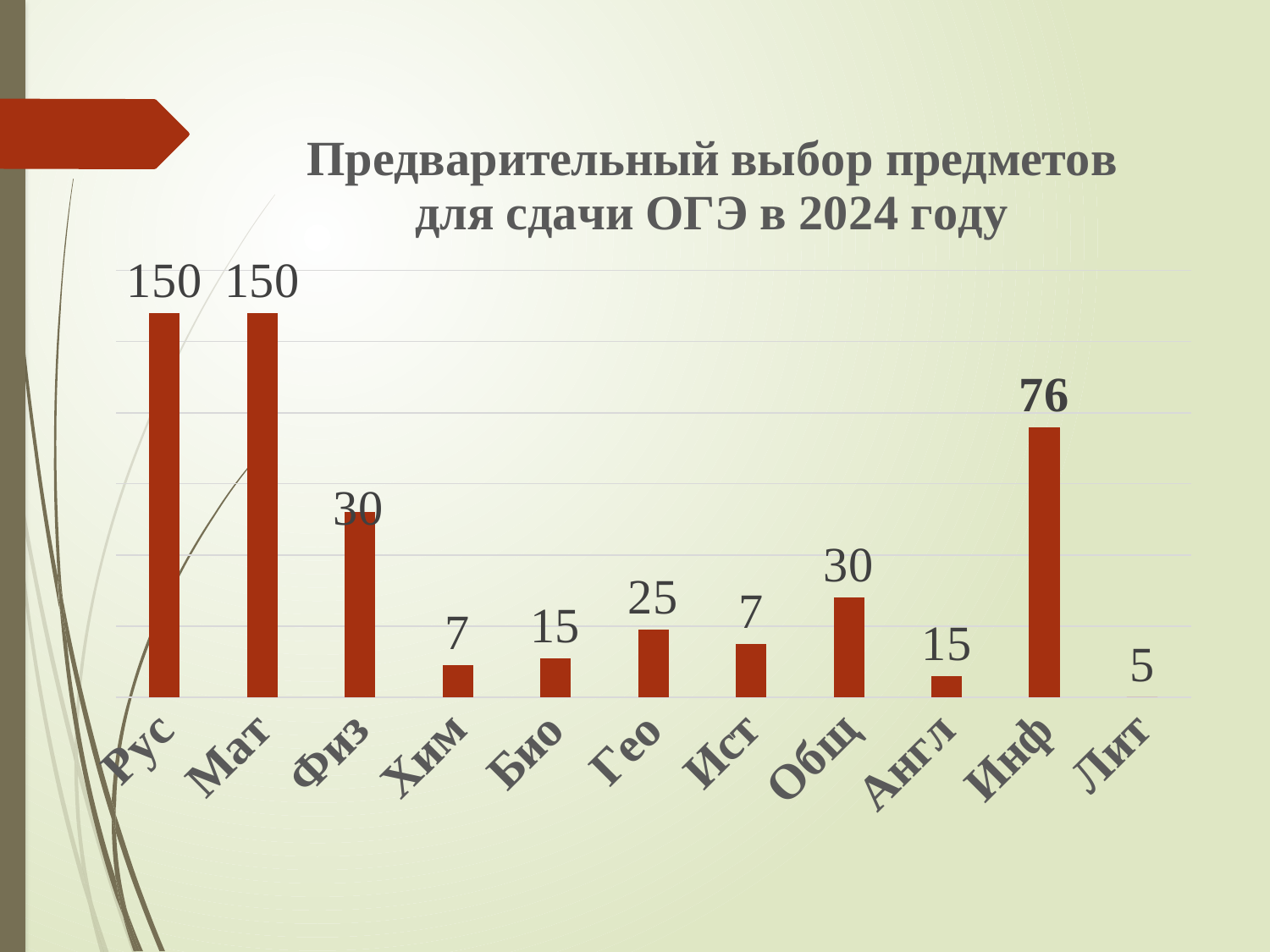

### Chart: Предварительный выбор предметов для сдачи ОГЭ в 2024 году

| Category |  |
|---|---|
| Рус | 108.0 |
| Мат | 108.0 |
| Физ | 52.0 |
| Хим | 9.0 |
| Био | 11.0 |
| Гео | 19.0 |
| Ист | 15.0 |
| Общ | 28.0 |
| Англ | 6.0 |
| Инф | 76.0 |
| Лит | 0.0 |